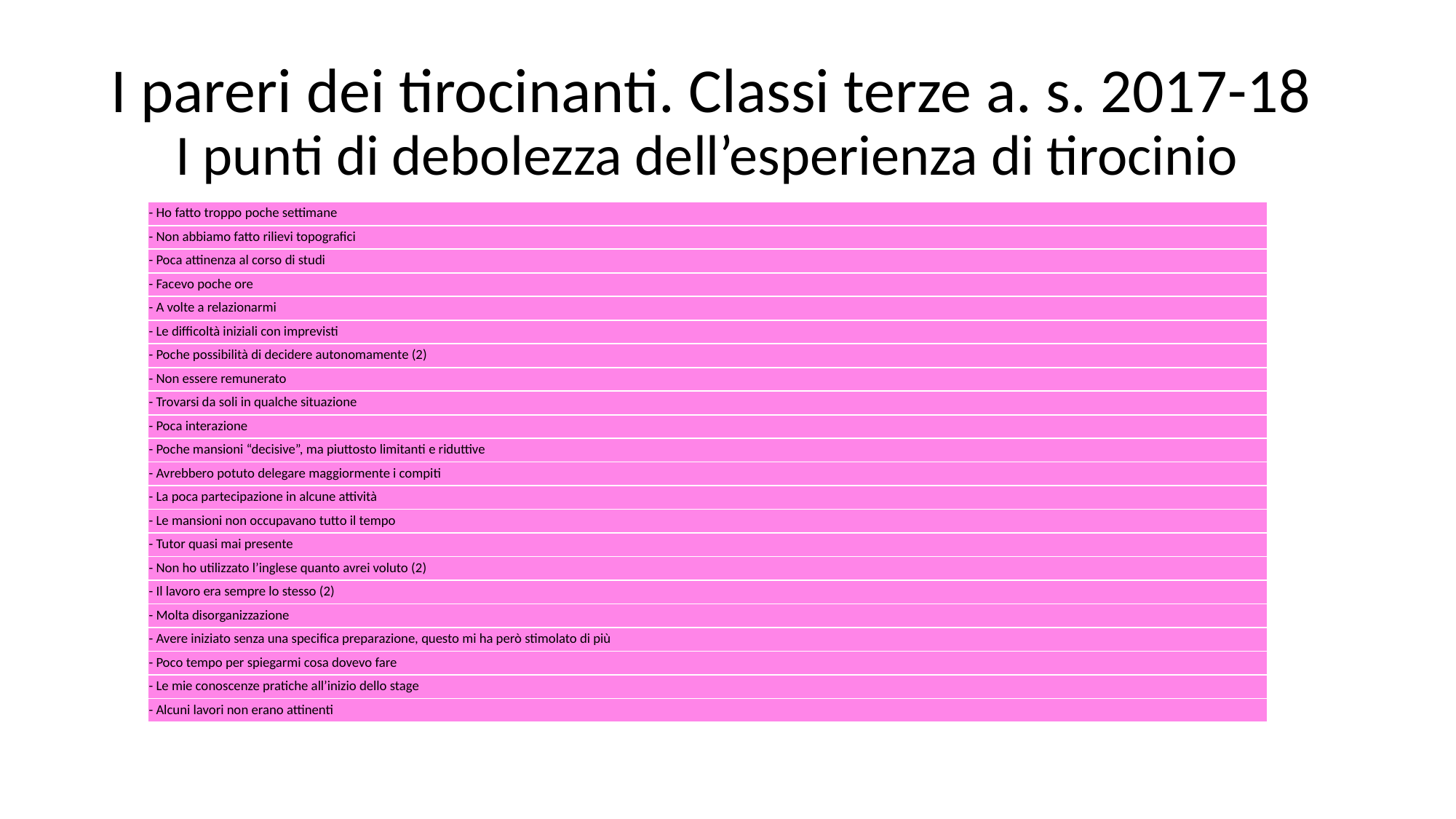

# I pareri dei tirocinanti. Classi terze a. s. 2017-18 I punti di debolezza dell’esperienza di tirocinio
| - Ho fatto troppo poche settimane |
| --- |
| - Non abbiamo fatto rilievi topografici |
| - Poca attinenza al corso di studi |
| - Facevo poche ore |
| - A volte a relazionarmi |
| - Le difficoltà iniziali con imprevisti |
| - Poche possibilità di decidere autonomamente (2) |
| - Non essere remunerato |
| - Trovarsi da soli in qualche situazione |
| - Poca interazione |
| - Poche mansioni “decisive”, ma piuttosto limitanti e riduttive |
| - Avrebbero potuto delegare maggiormente i compiti |
| - La poca partecipazione in alcune attività |
| - Le mansioni non occupavano tutto il tempo |
| - Tutor quasi mai presente |
| - Non ho utilizzato l’inglese quanto avrei voluto (2) |
| - Il lavoro era sempre lo stesso (2) |
| - Molta disorganizzazione |
| - Avere iniziato senza una specifica preparazione, questo mi ha però stimolato di più |
| - Poco tempo per spiegarmi cosa dovevo fare |
| - Le mie conoscenze pratiche all’inizio dello stage |
| - Alcuni lavori non erano attinenti |